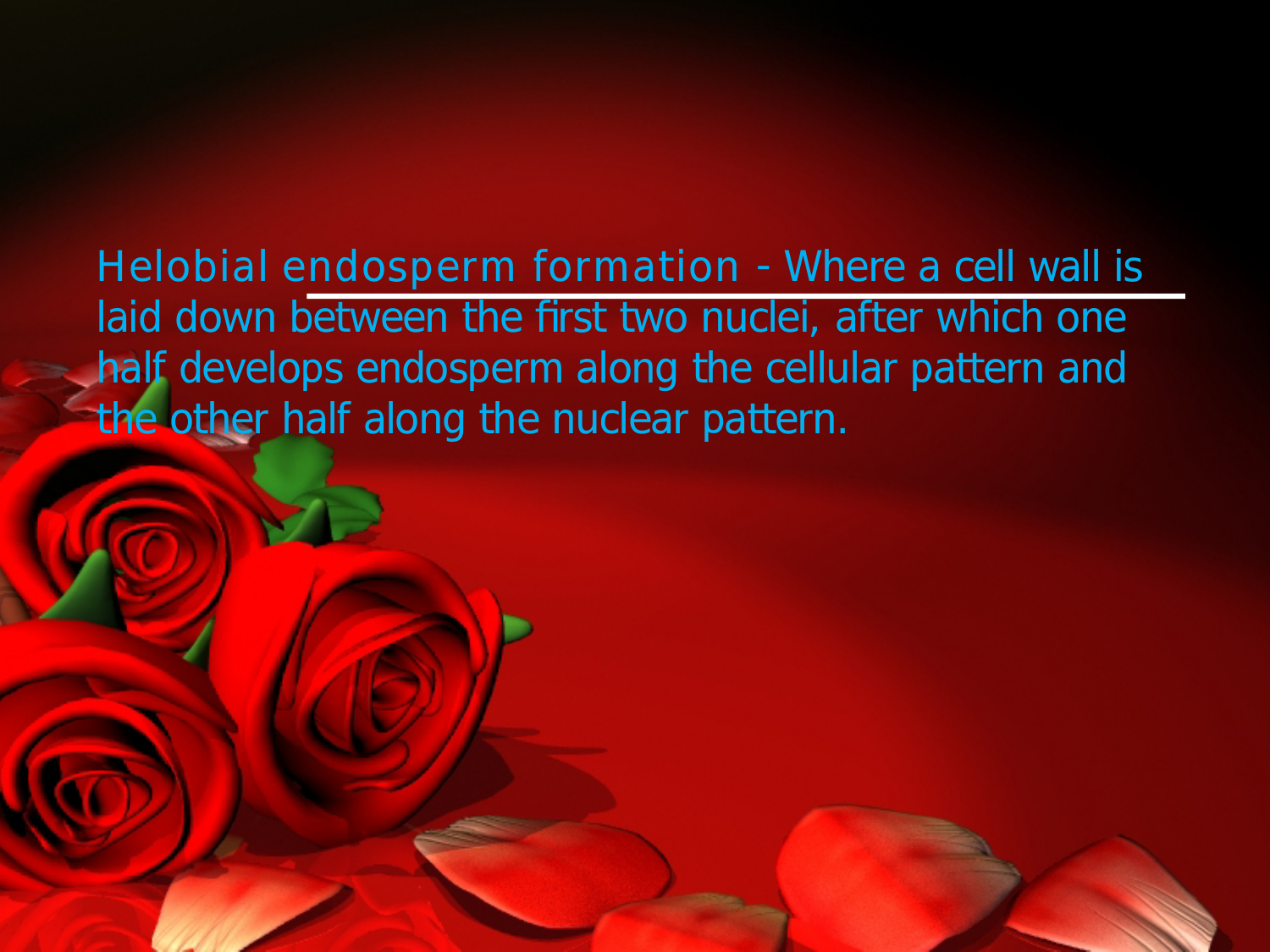

Helobial endosperm formation - Where a cell wall is laid down between the first two nuclei, after which one half develops endosperm along the cellular pattern and the other half along the nuclear pattern.